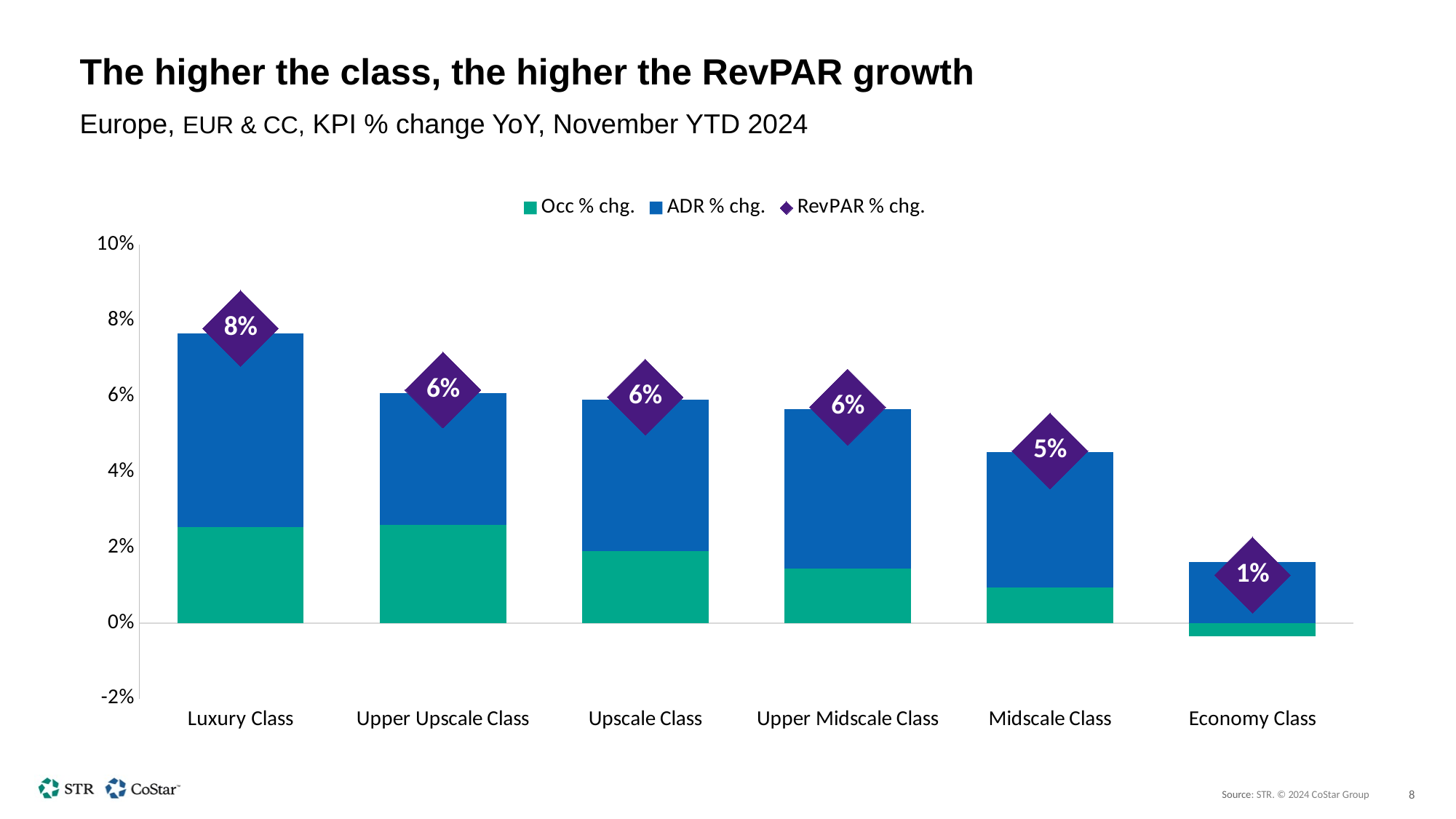

# The higher the class, the higher the RevPAR growth
Europe, EUR & CC, KPI % change YoY, November YTD 2024

### Chart

| Category | Occ % chg. | ADR % chg. | RevPAR % chg. |
|---|---|---|---|
| Luxury Class | 0.0253508713182914 | 0.051288707231461006 | 0.0779397919668587 |
| Upper Upscale Class | 0.0259236701343033 | 0.0348153072702138 | 0.061641517945814704 |
| Upscale Class | 0.0190008564227897 | 0.040012442615447695 | 0.059773569715498596 |
| Upper Midscale Class | 0.0143900854637033 | 0.0421431498348145 | 0.0571396788263504 |
| Midscale Class | 0.00950615607691109 | 0.0356739112453339 | 0.0455191890904168 |
| Economy Class | -0.00349031889389186 | 0.0162345940322033 | 0.012687611228026101 |